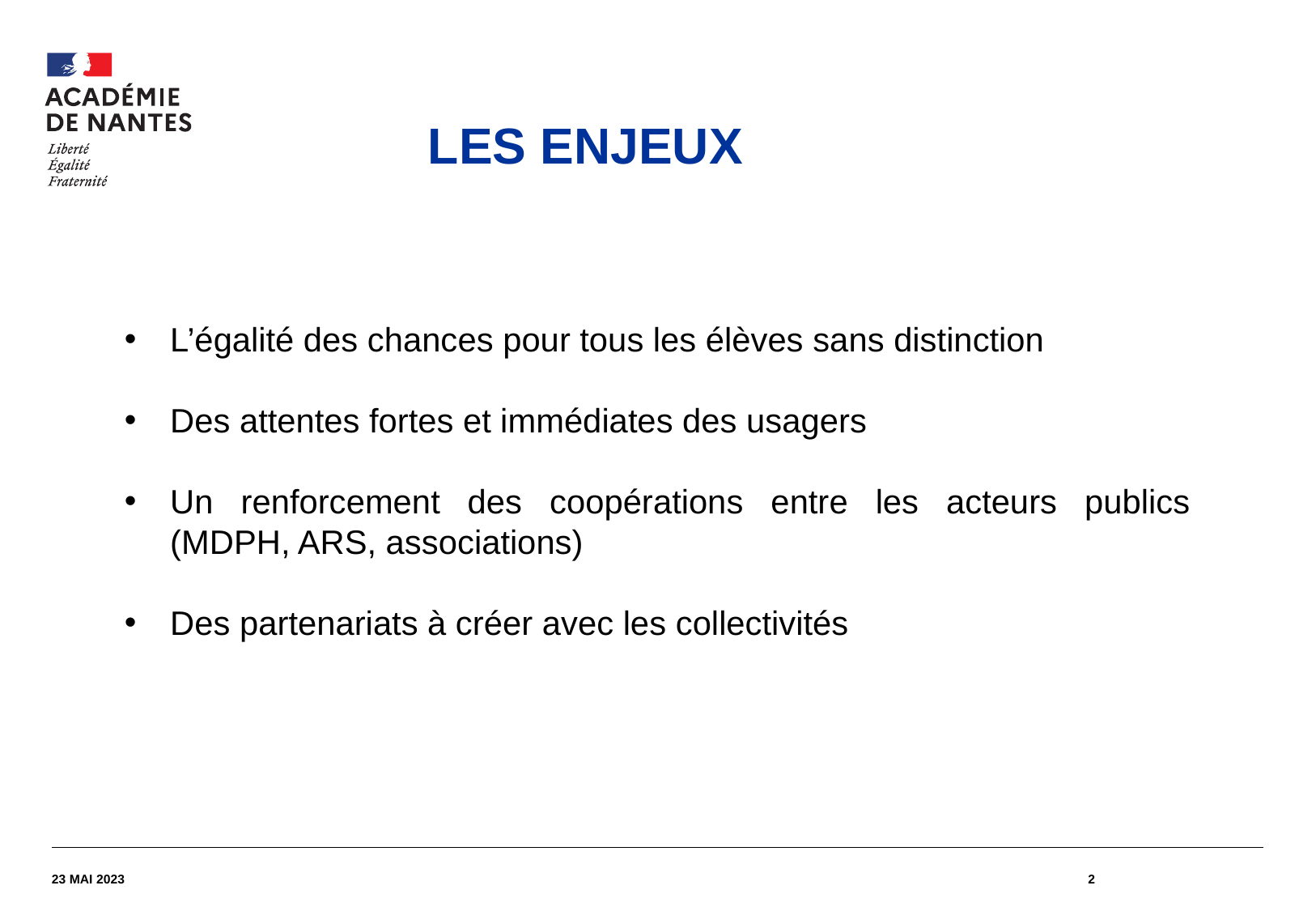

#
Les enjeux
L’égalité des chances pour tous les élèves sans distinction

Des attentes fortes et immédiates des usagers

Un renforcement des coopérations entre les acteurs publics (MDPH, ARS, associations)

Des partenariats à créer avec les collectivités

23 MAI 2023
2